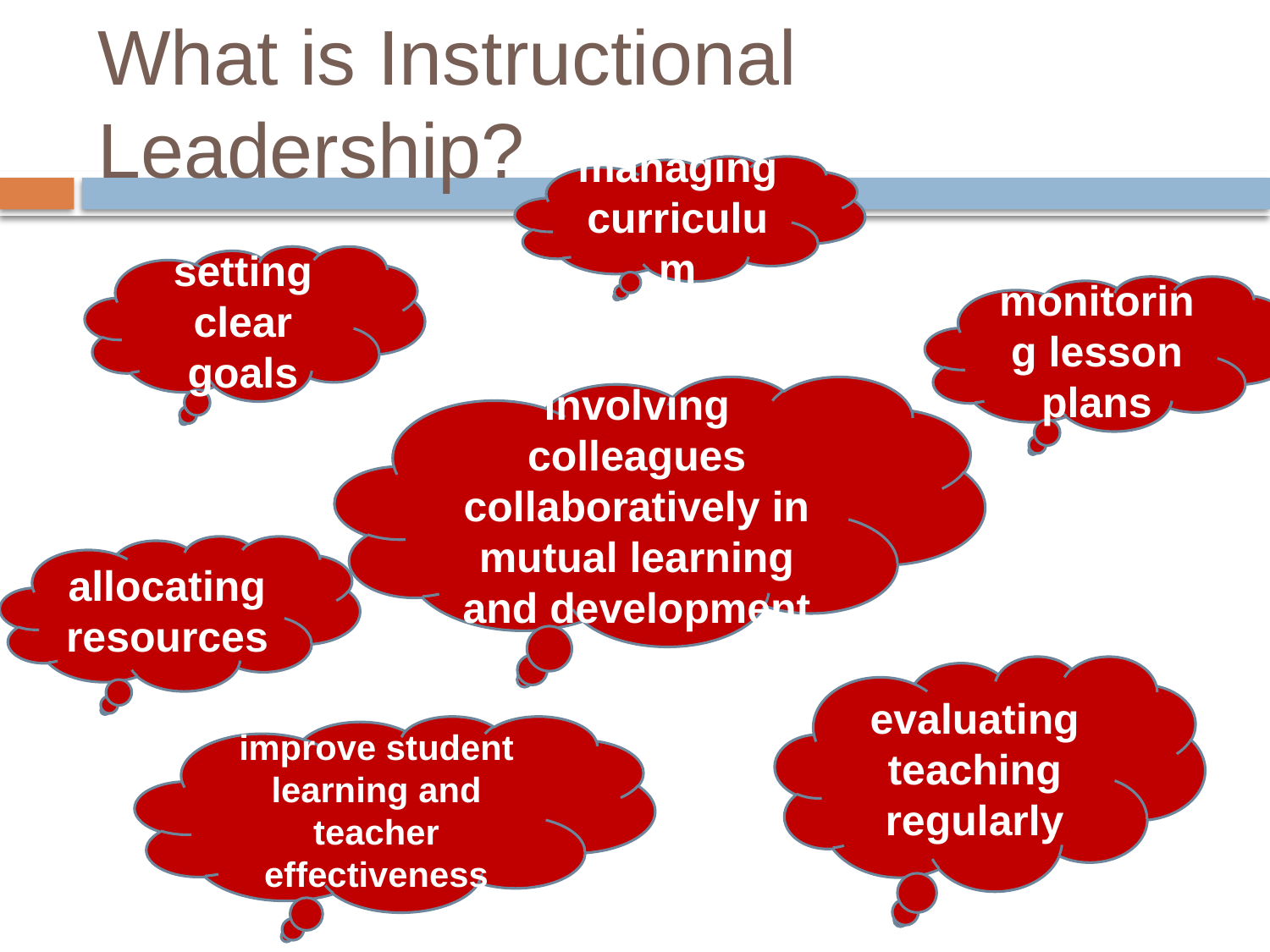

# What is Instructional Leadership?
managing curriculum

setting clear goals
monitoring lesson plans
involving colleagues collaboratively in mutual learning and development
allocating resources
evaluating teaching regularly
improve student learning and teacher effectiveness